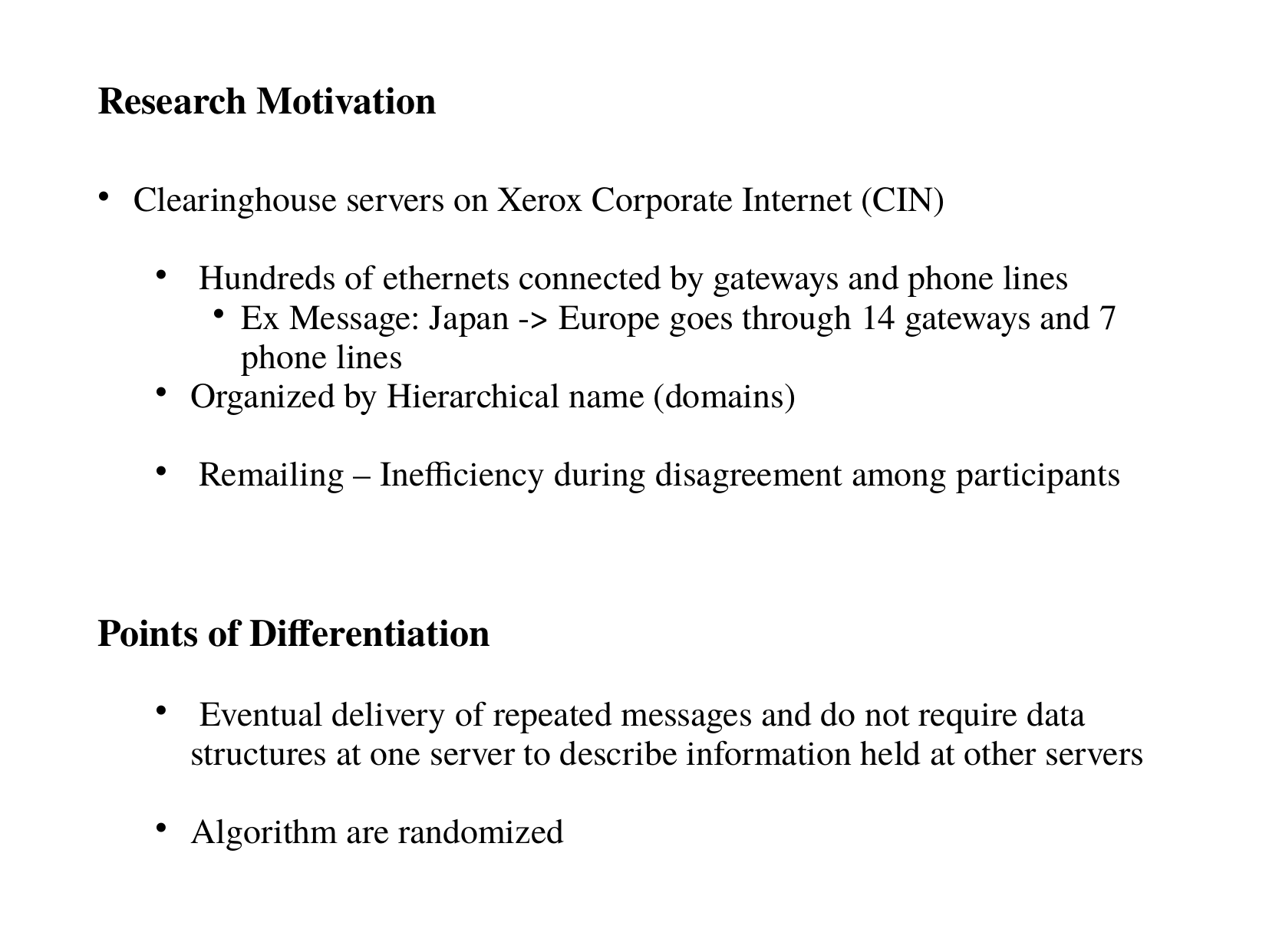

Research Motivation
 Clearinghouse servers on Xerox Corporate Internet (CIN)

 Hundreds of ethernets connected by gateways and phone lines
Ex Message: Japan -> Europe goes through 14 gateways and 7 phone lines
Organized by Hierarchical name (domains)

 Remailing – Inefficiency during disagreement among participants

Points of Differentiation

 Eventual delivery of repeated messages and do not require data structures at one server to describe information held at other servers

Algorithm are randomized